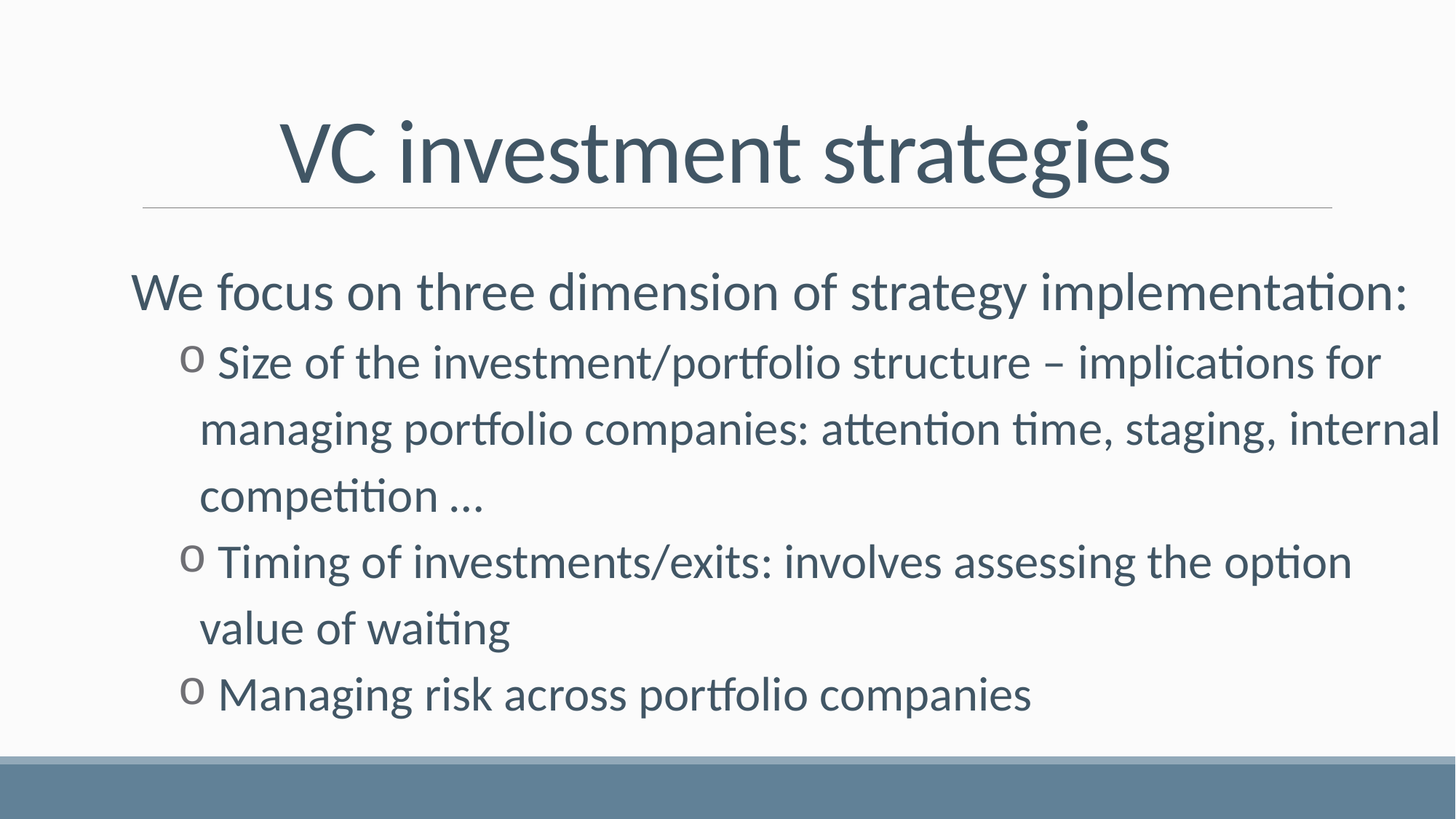

# VC investment strategies
We focus on three dimension of strategy implementation:
 Size of the investment/portfolio structure – implications for managing portfolio companies: attention time, staging, internal competition …
 Timing of investments/exits: involves assessing the option value of waiting
 Managing risk across portfolio companies